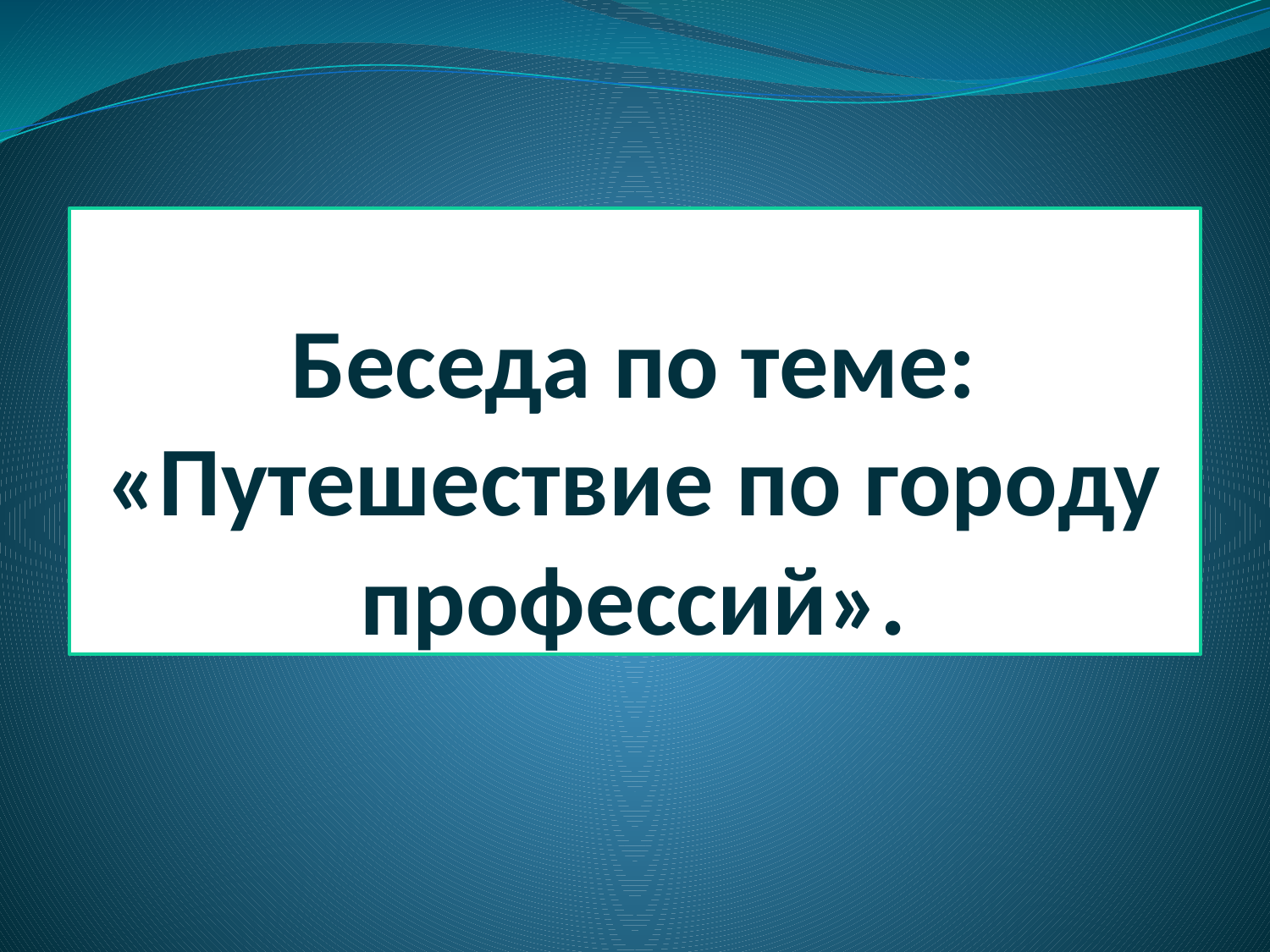

# Беседа по теме: «Путешествие по городу профессий».